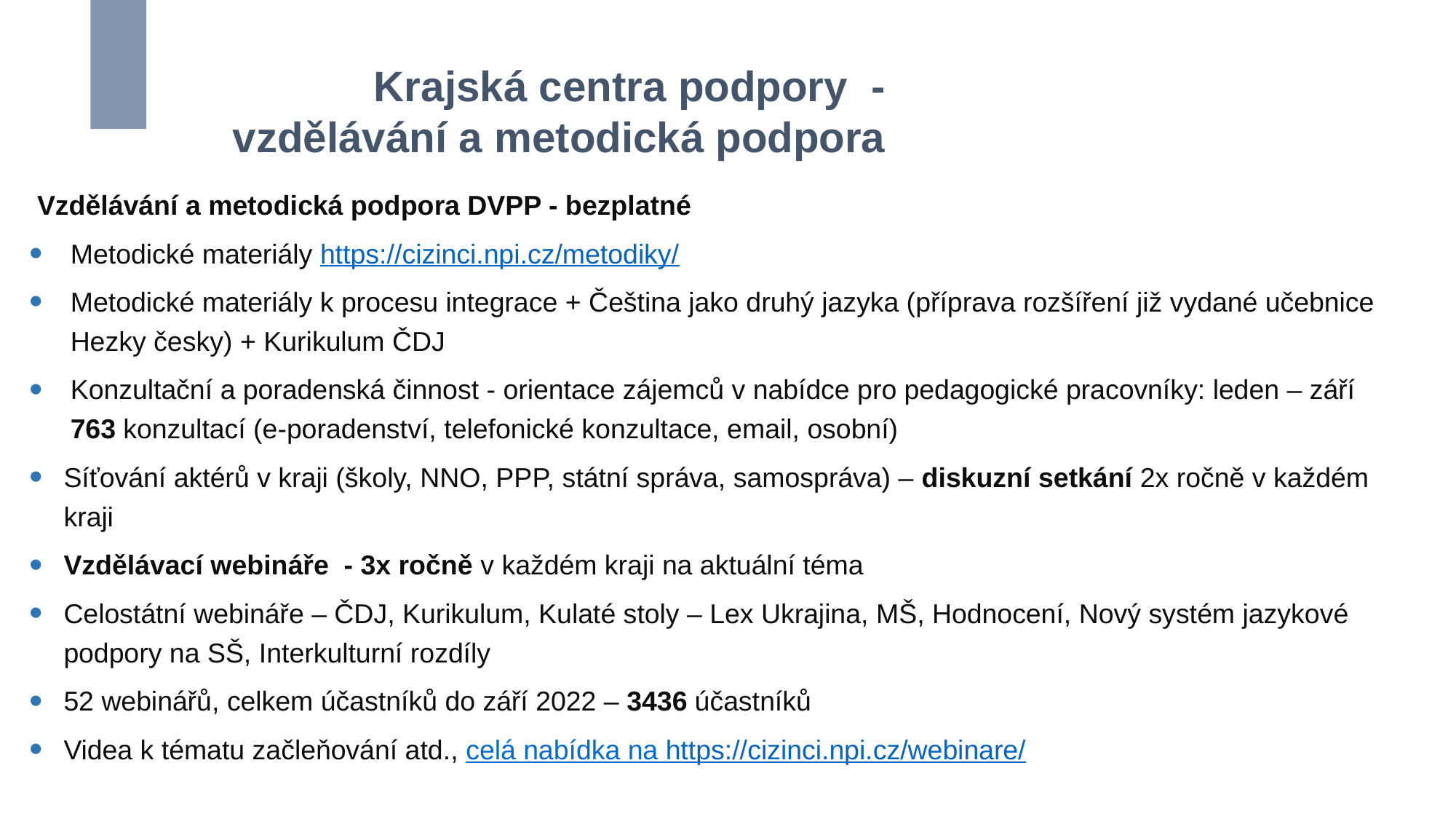

# Krajská centra podpory  - vzdělávání a metodická podpora
 Vzdělávání a metodická podpora DVPP - bezplatné
Metodické materiály https://cizinci.npi.cz/metodiky/
Metodické materiály k procesu integrace + Čeština jako druhý jazyka (příprava rozšíření již vydané učebnice Hezky česky) + Kurikulum ČDJ
Konzultační a poradenská činnost - orientace zájemců v nabídce pro pedagogické pracovníky: leden – září 763 konzultací (e-poradenství, telefonické konzultace, email, osobní)
Síťování aktérů v kraji (školy, NNO, PPP, státní správa, samospráva) – diskuzní setkání 2x ročně v každém kraji
Vzdělávací webináře  - 3x ročně v každém kraji na aktuální téma
Celostátní webináře – ČDJ, Kurikulum, Kulaté stoly – Lex Ukrajina, MŠ, Hodnocení, Nový systém jazykové podpory na SŠ, Interkulturní rozdíly
52 webinářů, celkem účastníků do září 2022 – 3436 účastníků
Videa k tématu začleňování atd., celá nabídka na https://cizinci.npi.cz/webinare/